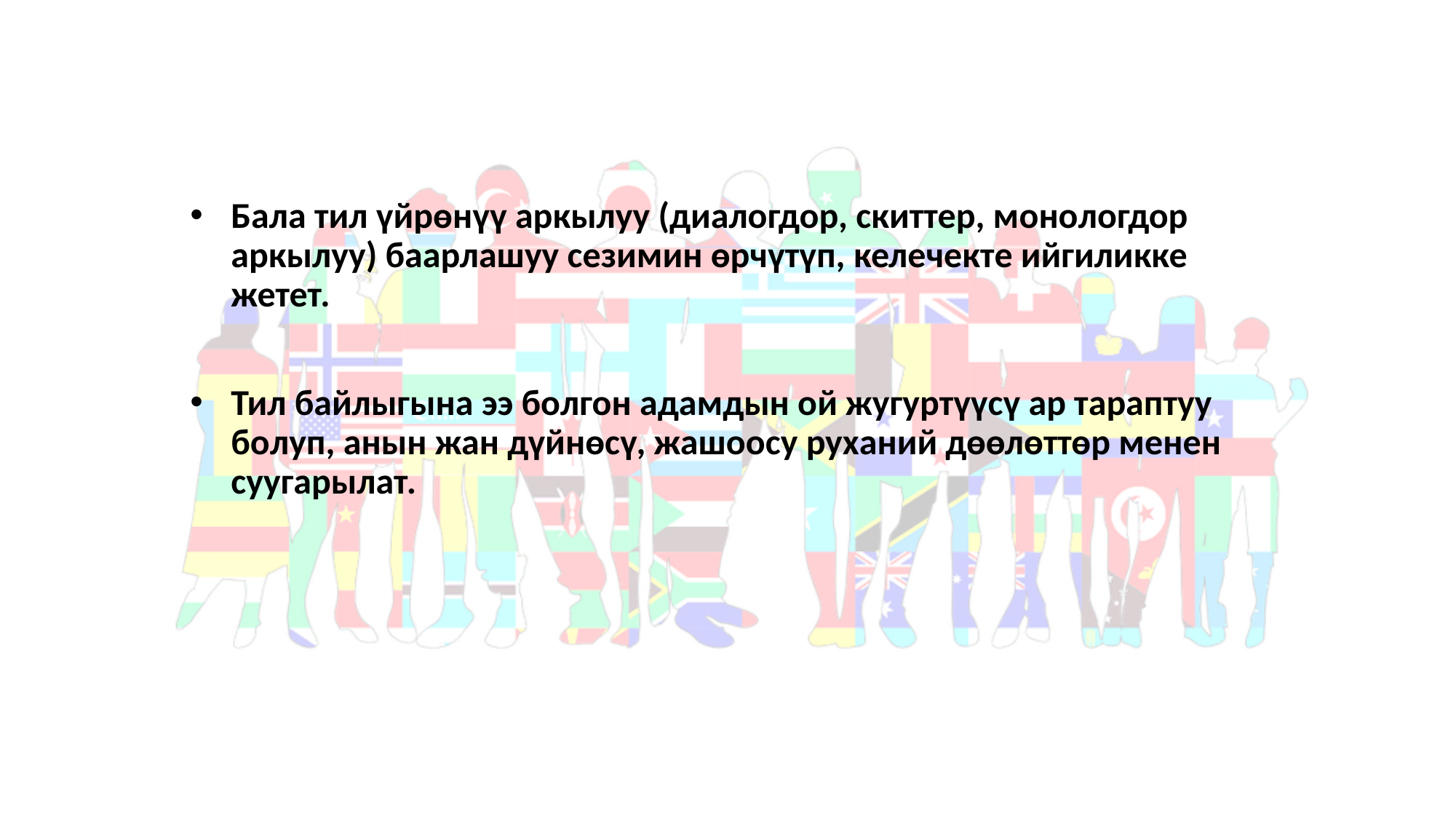

Бала тил үйрөнүү аркылуу (диалогдор, скиттер, монологдор аркылуу) баарлашуу сезимин өрчүтүп, келечекте ийгиликке жетет.

Тил байлыгына ээ болгон адамдын ой жугуртүүсү ар тараптуу болуп, анын жан дүйнөсү, жашоосу руханий дөөлөттөр менен суугарылат.